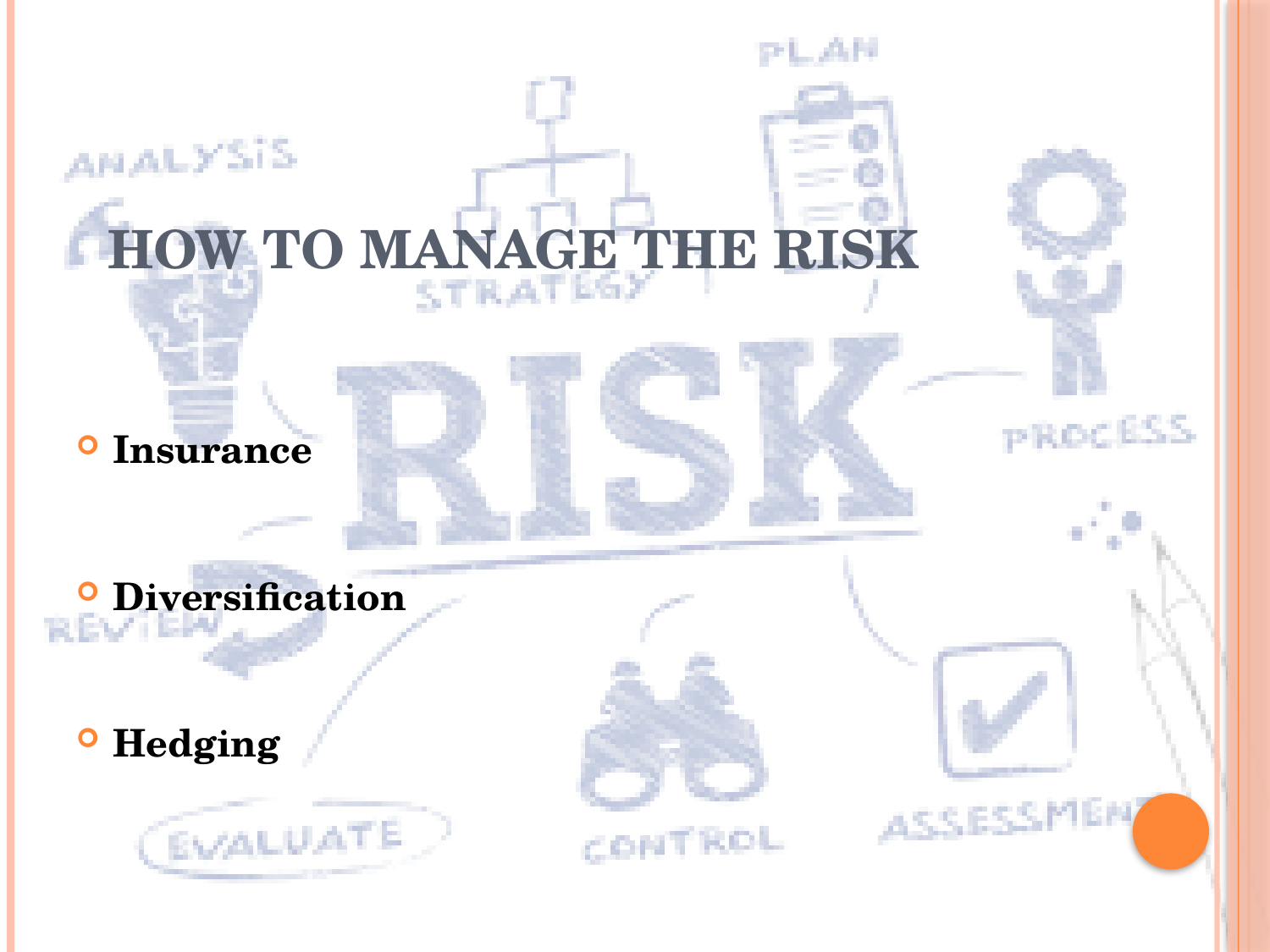

# How to manage the Risk
Insurance
Diversification
Hedging